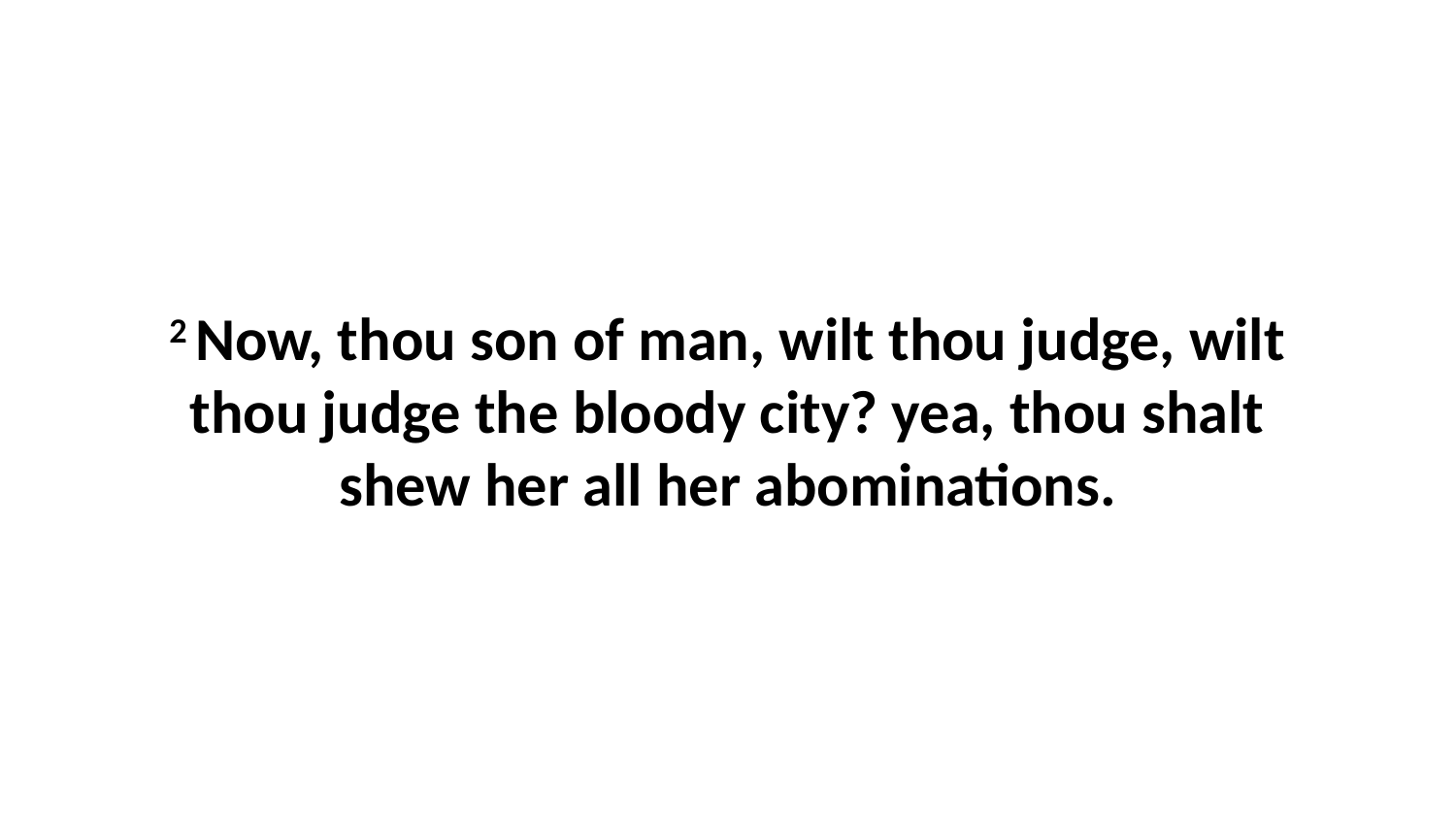

2 Now, thou son of man, wilt thou judge, wilt thou judge the bloody city? yea, thou shalt shew her all her abominations.